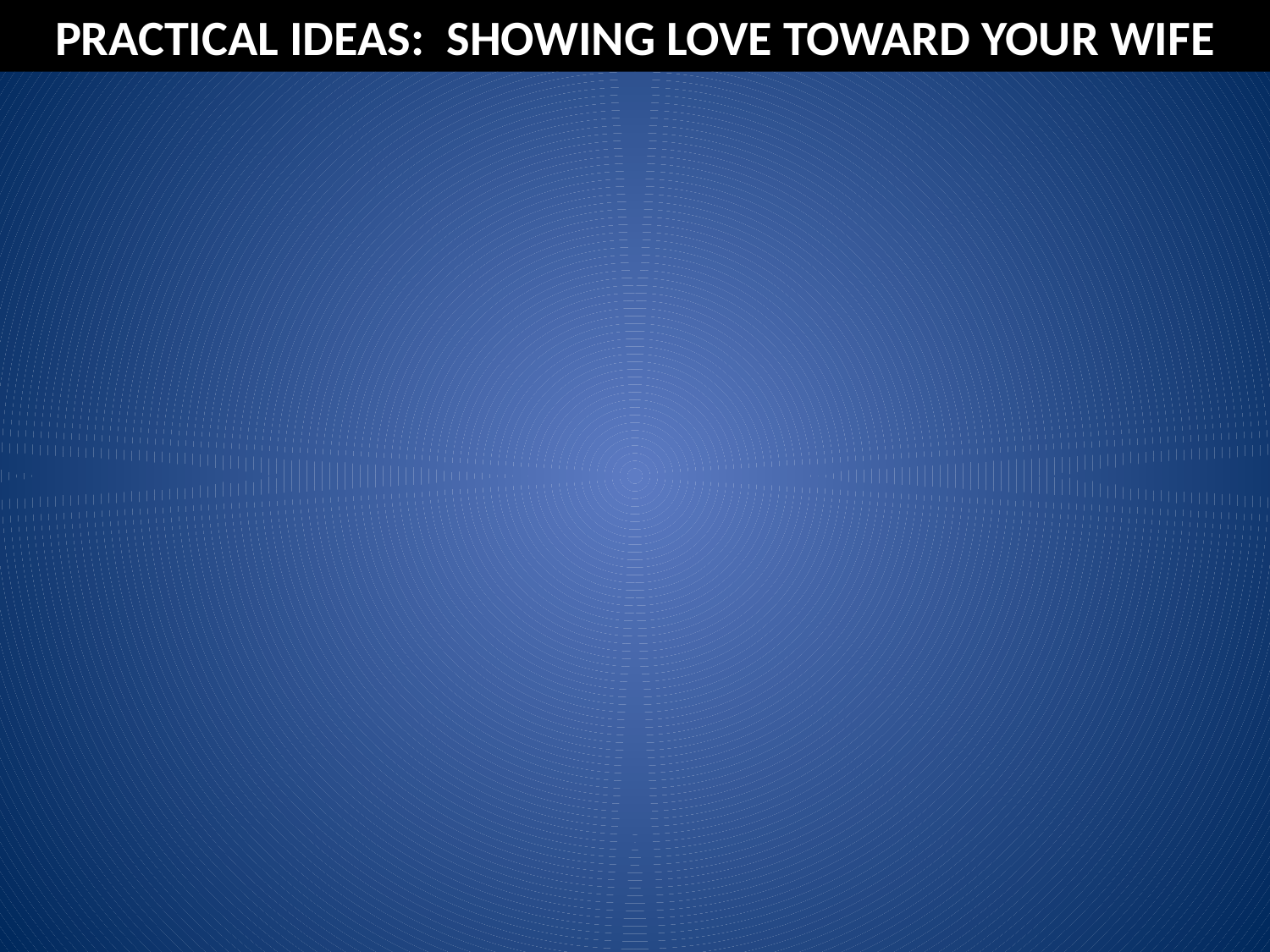

PRACTICAL IDEAS:  SHOWING LOVE TOWARD YOUR WIFE